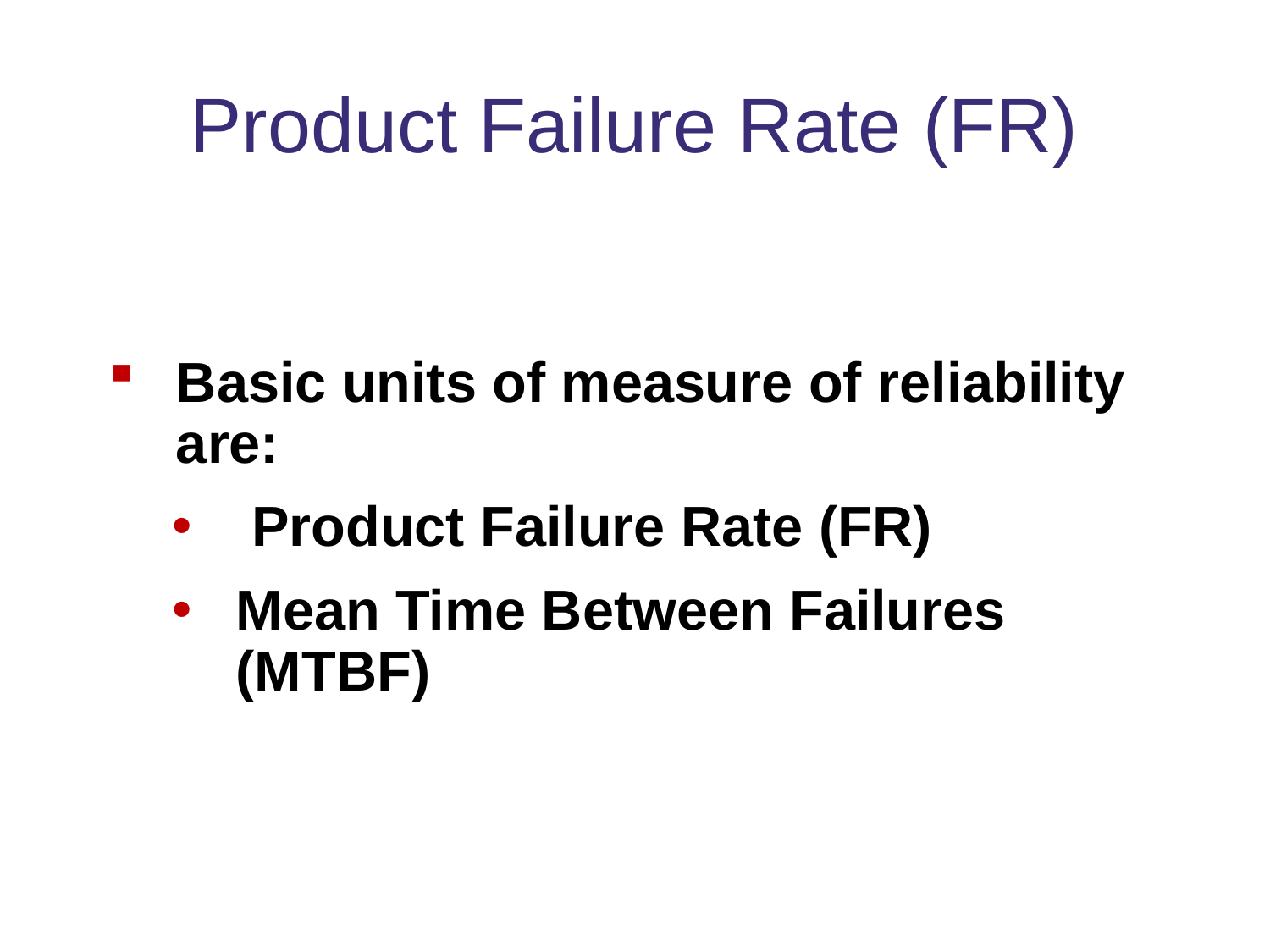

# Product Failure Rate (FR)
Basic units of measure of reliability are:
 Product Failure Rate (FR)
Mean Time Between Failures (MTBF)